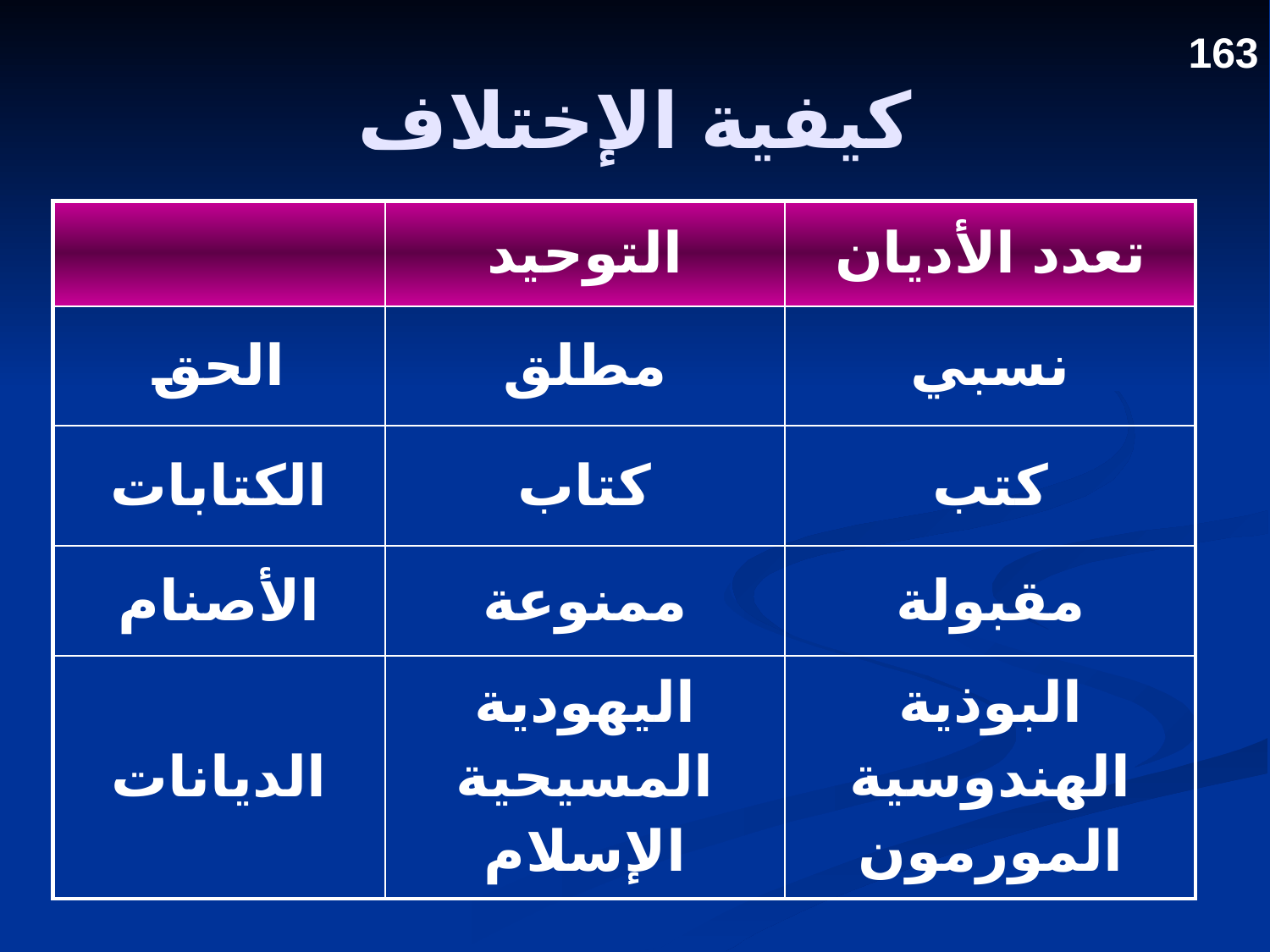

163
# كيفية الإختلاف
|  | التوحيد | تعدد الأديان |
| --- | --- | --- |
| الحق | مطلق | نسبي |
| الكتابات | كتاب | كتب |
| الأصنام | ممنوعة | مقبولة |
| الديانات | اليهودية المسيحية الإسلام | البوذية الهندوسية المورمون |